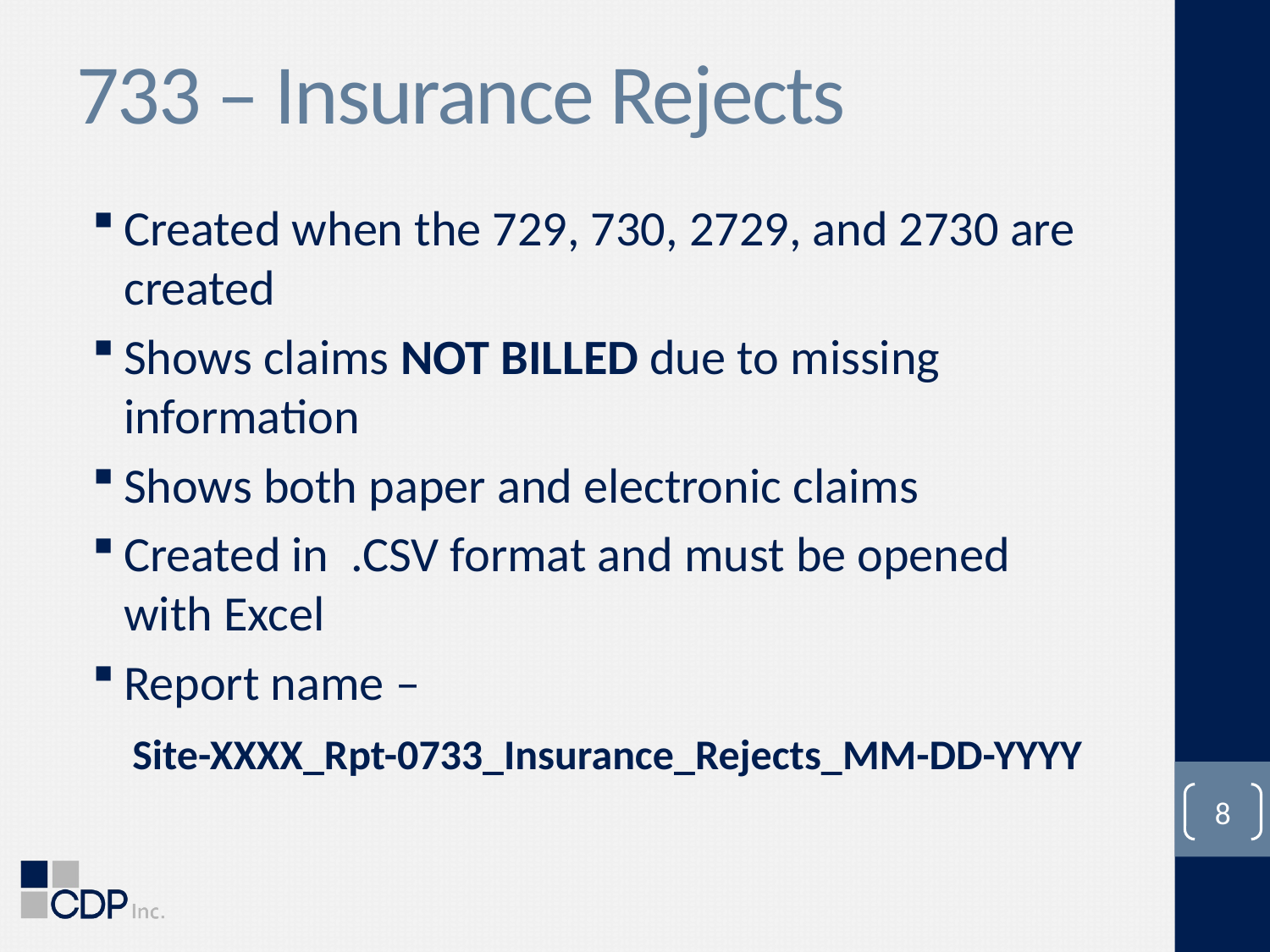

# 733 – Insurance Rejects
Created when the 729, 730, 2729, and 2730 are created
Shows claims NOT BILLED due to missing information
Shows both paper and electronic claims
Created in  .CSV format and must be opened with Excel
Report name –
     Site-XXXX_Rpt-0733_Insurance_Rejects_MM-DD-YYYY

8